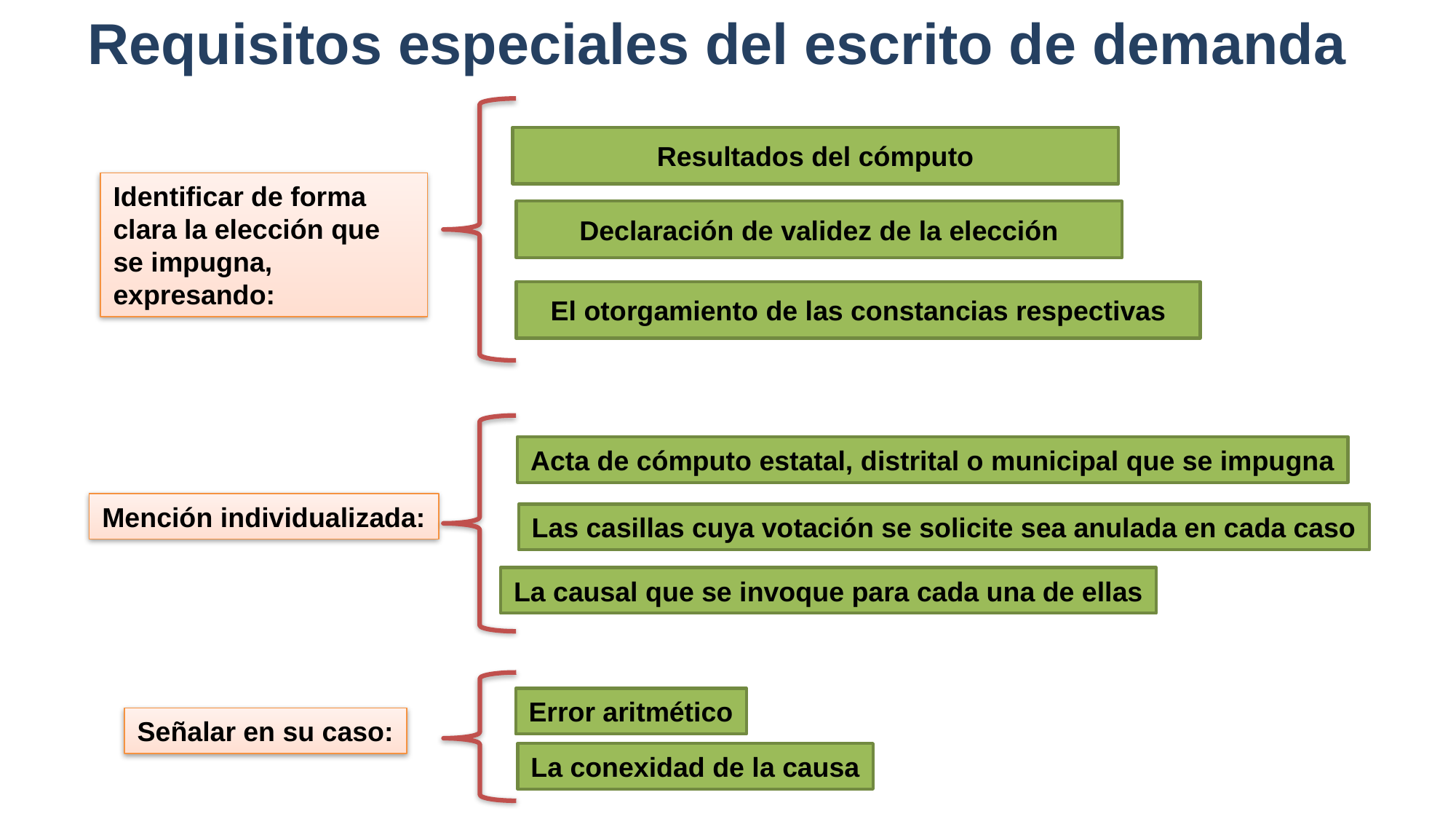

Requisitos especiales del escrito de demanda

Resultados del cómputo
Identificar de forma clara la elección que se impugna, expresando:
Declaración de validez de la elección
El otorgamiento de las constancias respectivas

Acta de cómputo estatal, distrital o municipal que se impugna
Mención individualizada:
Las casillas cuya votación se solicite sea anulada en cada caso
La causal que se invoque para cada una de ellas

Error aritmético
Señalar en su caso:
La conexidad de la causa